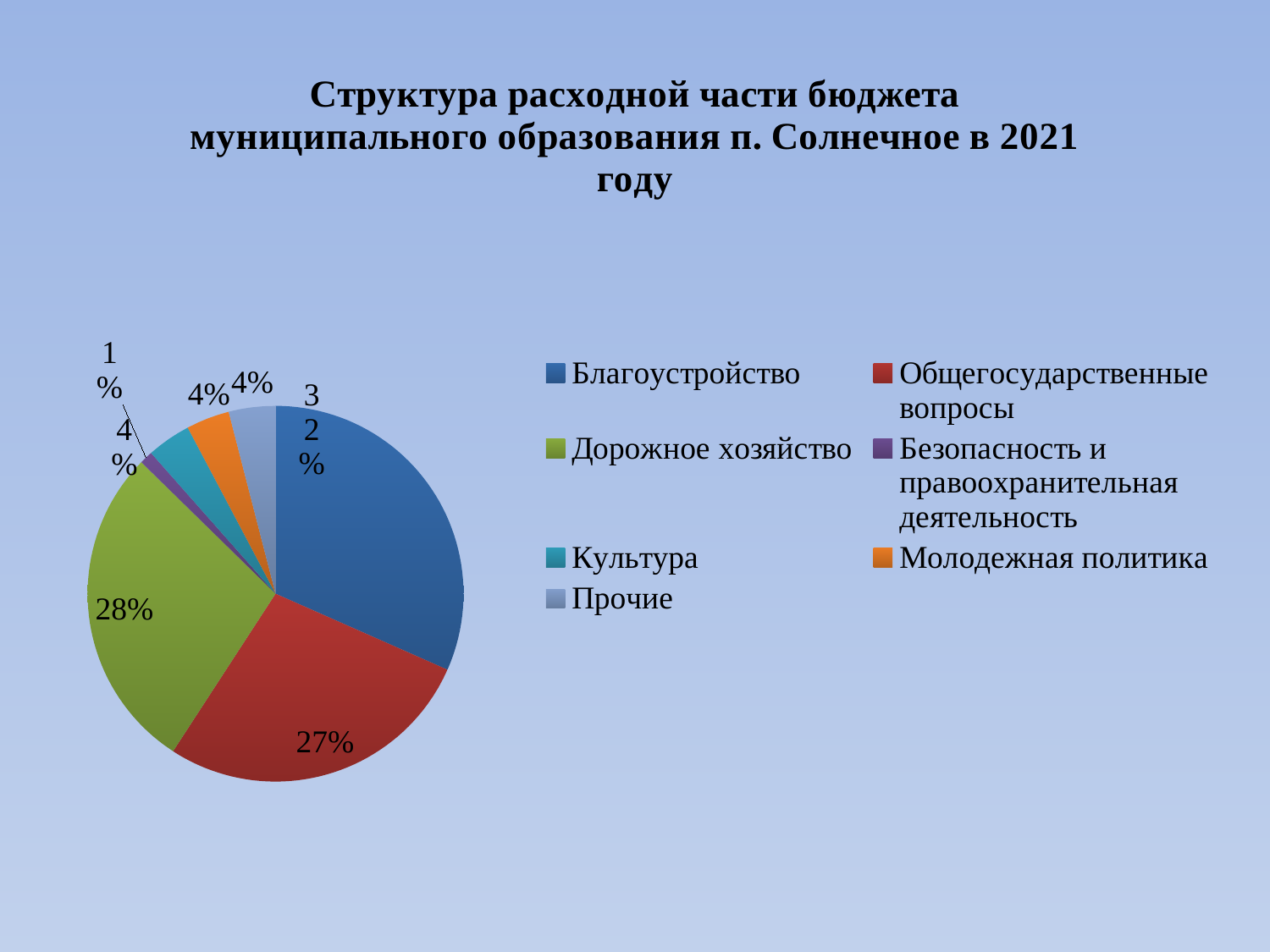

### Chart: Структура расходной части бюджета муниципального образования п. Солнечное в 2021 году

| Category | Структура расходной части бюджета муниципального образования п. Солнечное в 2019 году |
|---|---|
| Благоустройство | 0.31520000000000015 |
| Общегосударственные вопросы | 0.2745 |
| Дорожное хозяйство | 0.2807 |
| Безопасность и правоохранительная деятельность | 0.011299999999999998 |
| Культура | 0.03770000000000001 |
| Молодежная политика | 0.0371 |
| Прочие | 0.04000000000000002 |